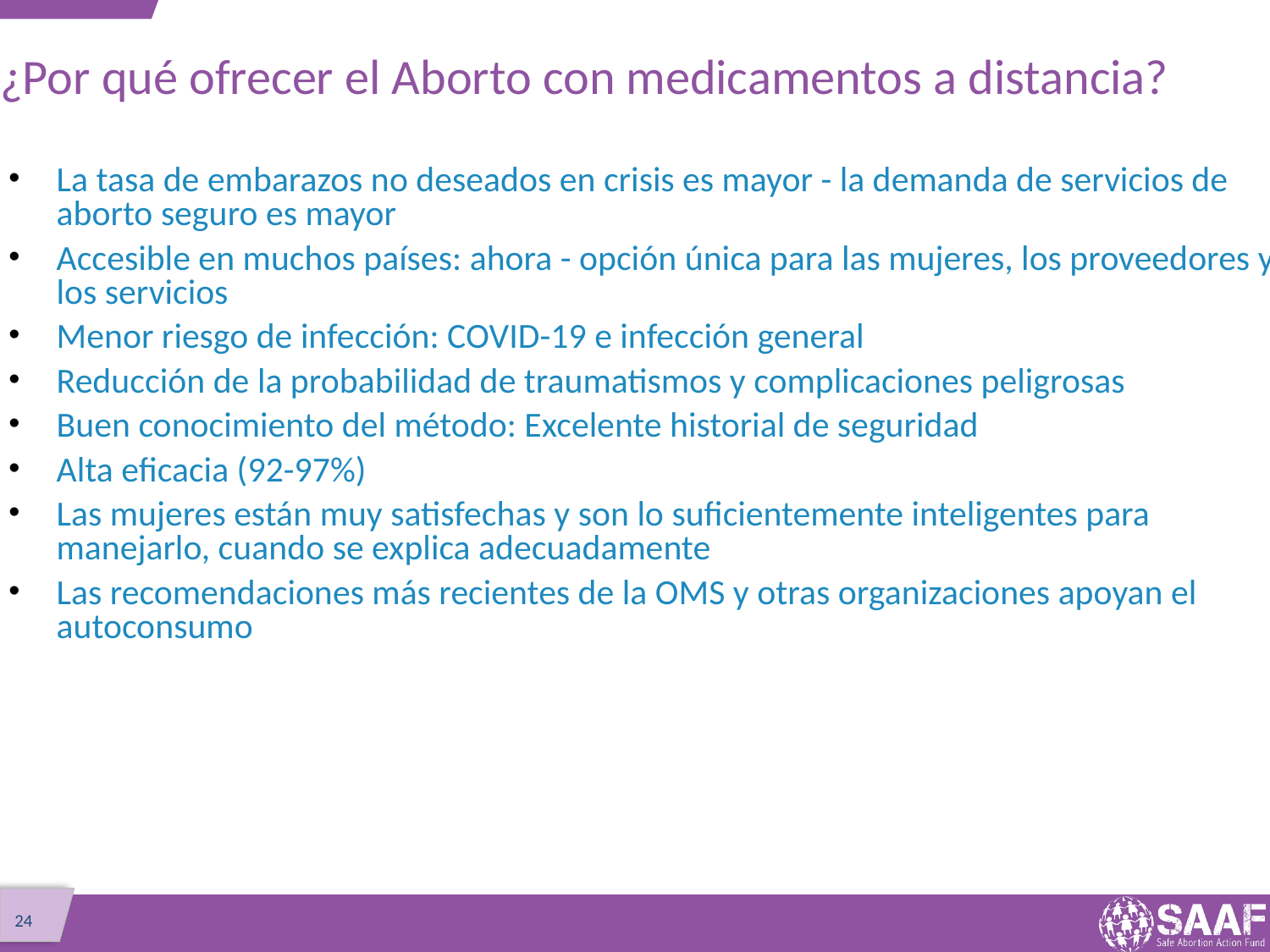

# ¿Por qué ofrecer el Aborto con medicamentos a distancia?
La tasa de embarazos no deseados en crisis es mayor - la demanda de servicios de aborto seguro es mayor
Accesible en muchos países: ahora - opción única para las mujeres, los proveedores y los servicios
Menor riesgo de infección: COVID-19 e infección general
Reducción de la probabilidad de traumatismos y complicaciones peligrosas
Buen conocimiento del método: Excelente historial de seguridad
Alta eficacia (92-97%)
Las mujeres están muy satisfechas y son lo suficientemente inteligentes para manejarlo, cuando se explica adecuadamente
Las recomendaciones más recientes de la OMS y otras organizaciones apoyan el autoconsumo